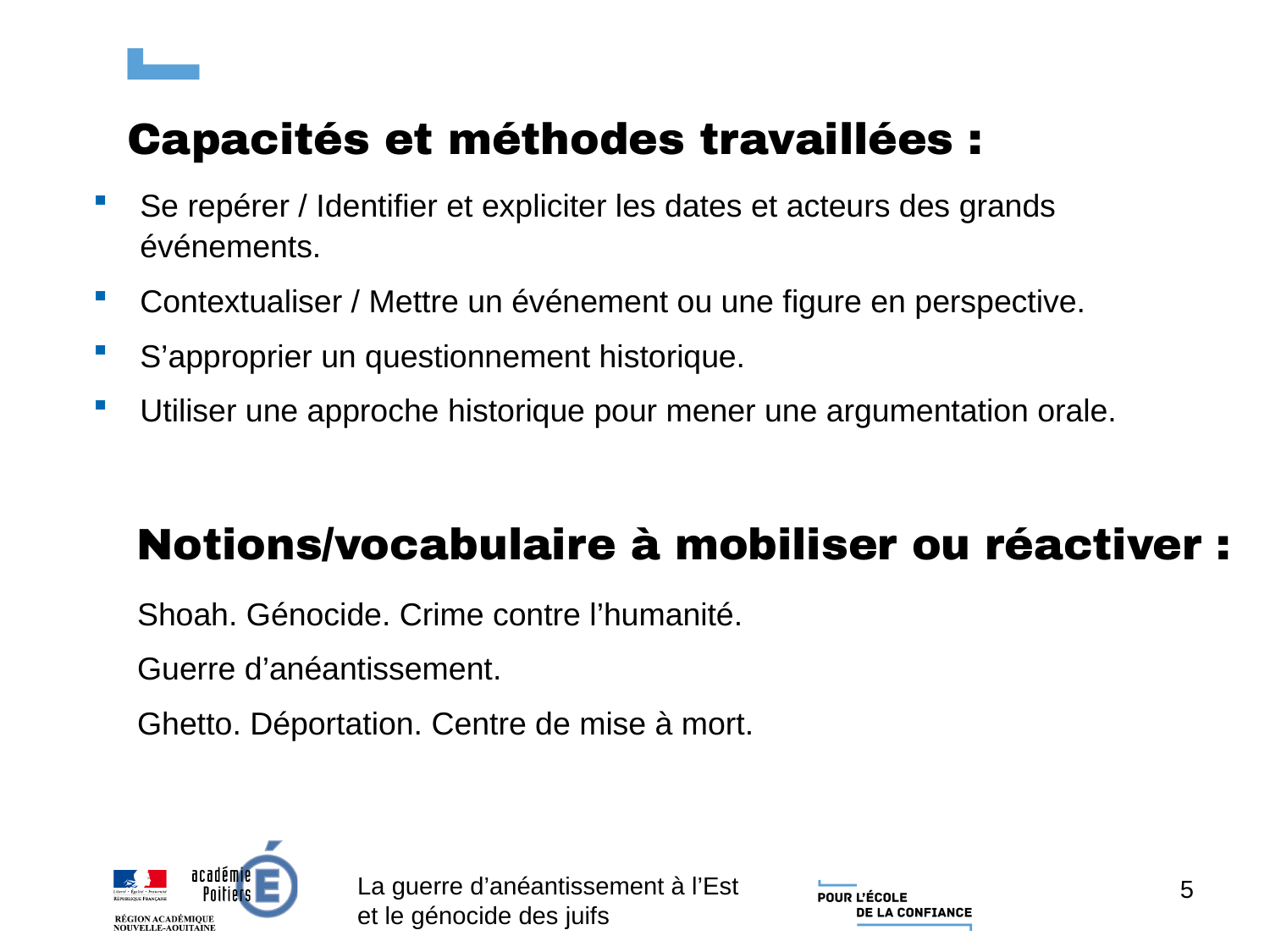

Capacités et méthodes travaillées :
Se repérer / Identifier et expliciter les dates et acteurs des grands événements.
Contextualiser / Mettre un événement ou une figure en perspective.
S’approprier un questionnement historique.
Utiliser une approche historique pour mener une argumentation orale.
Notions/vocabulaire à mobiliser ou réactiver :
Shoah. Génocide. Crime contre l’humanité.
Guerre d’anéantissement.
Ghetto. Déportation. Centre de mise à mort.
La guerre d’anéantissement à l’Est et le génocide des juifs
5